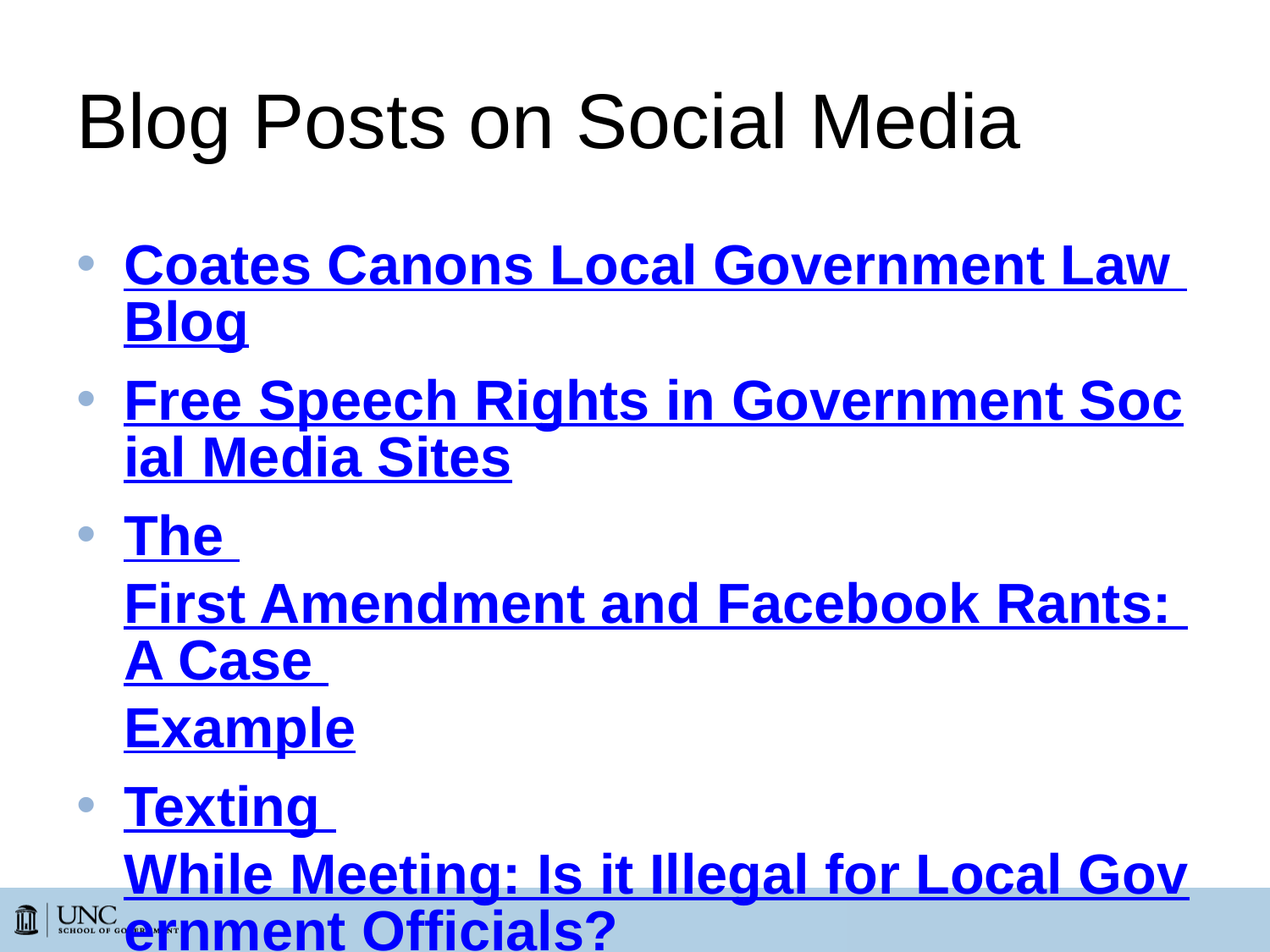

# Blog Posts on Social Media
Coates Canons Local Government Law Blog
Free Speech Rights in Government Social Media Sites
The First Amendment and Facebook Rants: A Case Example
Texting While Meeting: Is it Illegal for Local Government Officials?